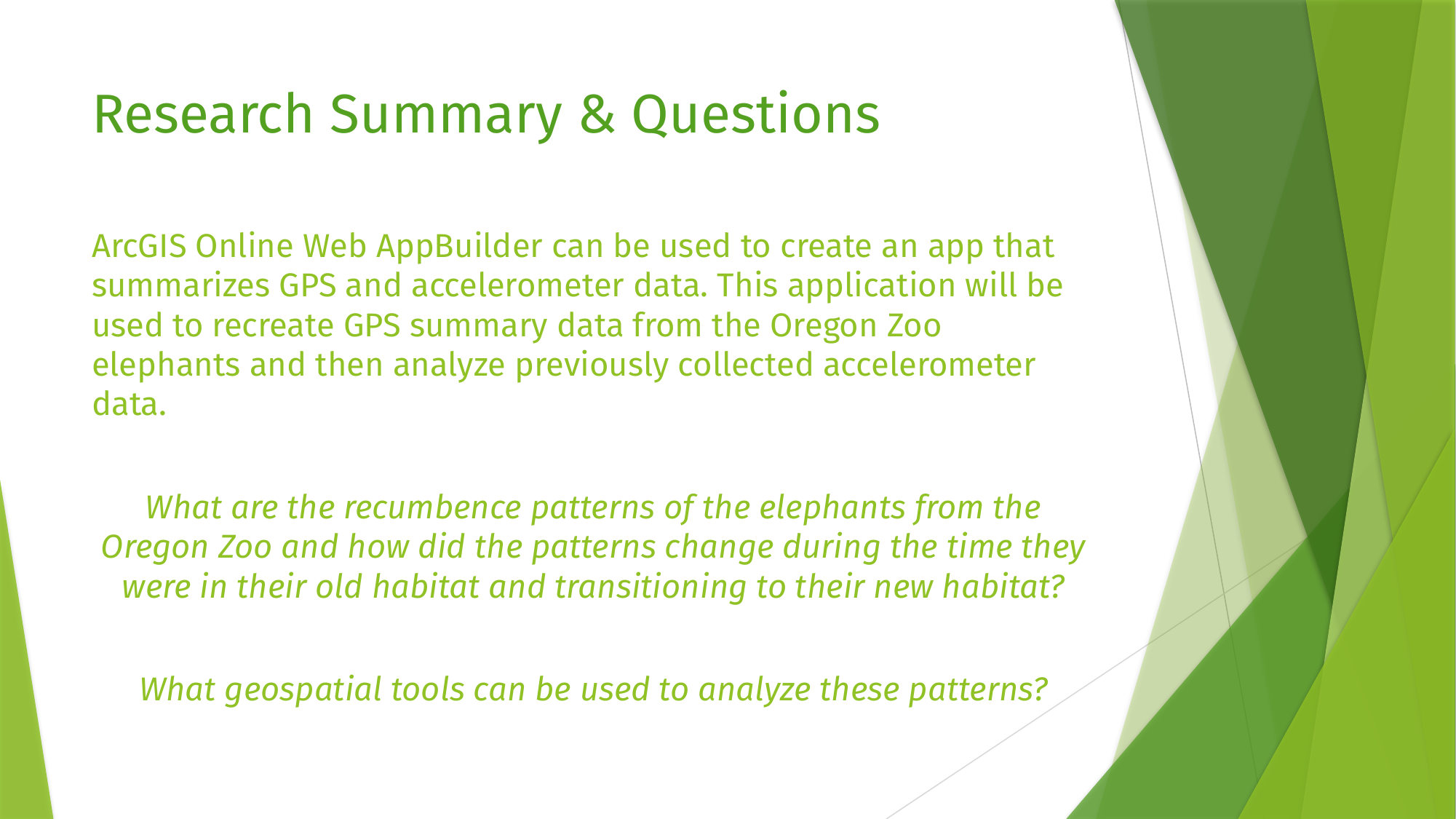

# Research Summary & Questions
ArcGIS Online Web AppBuilder can be used to create an app that summarizes GPS and accelerometer data. This application will be used to recreate GPS summary data from the Oregon Zoo elephants and then analyze previously collected accelerometer data.

What are the recumbence patterns of the elephants from the Oregon Zoo and how did the patterns change during the time they were in their old habitat and transitioning to their new habitat?

What geospatial tools can be used to analyze these patterns?